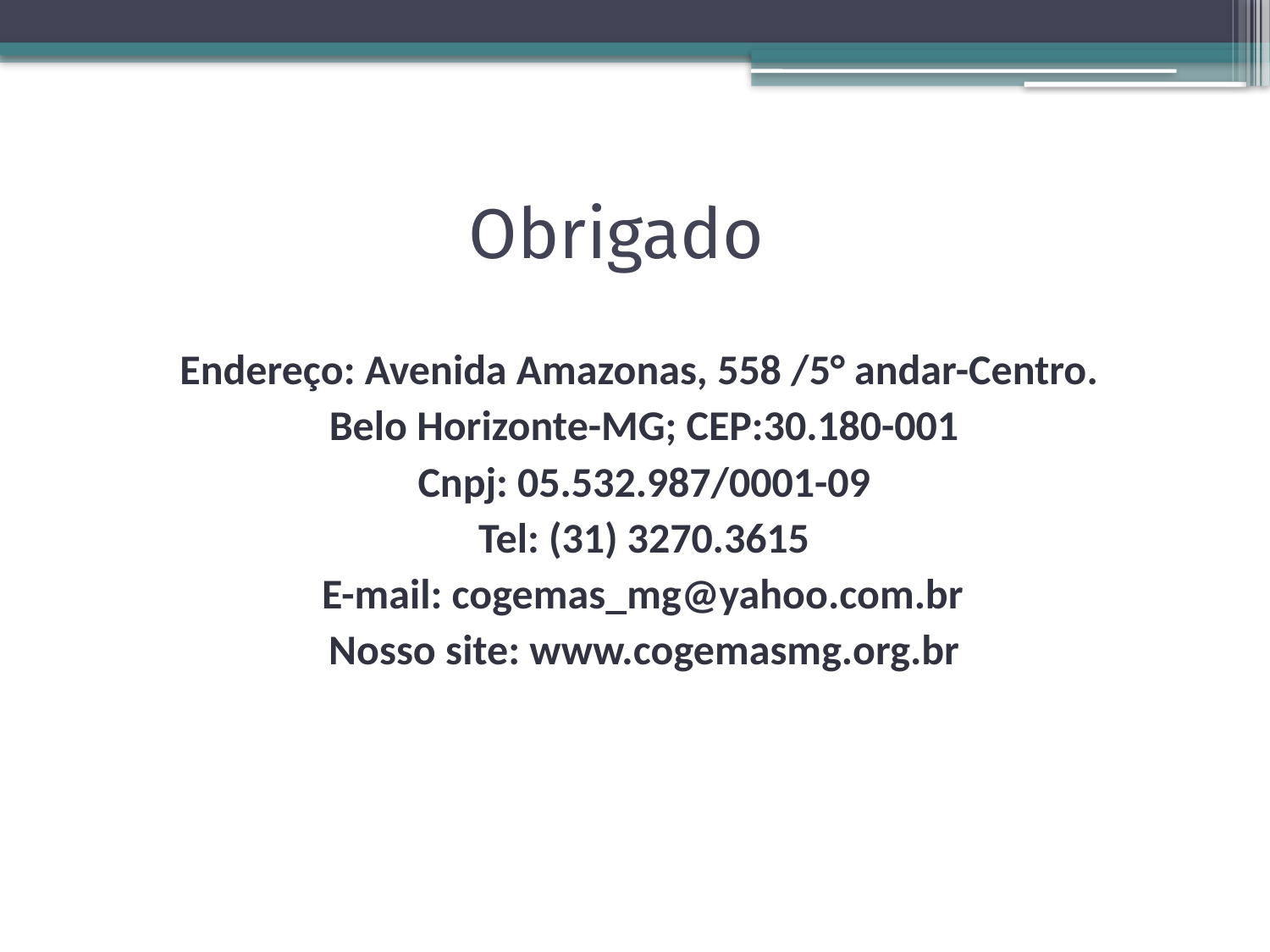

# Obrigado
Endereço: Avenida Amazonas, 558 /5° andar-Centro.
Belo Horizonte-MG; CEP:30.180-001
Cnpj: 05.532.987/0001-09
Tel: (31) 3270.3615
	E-mail: cogemas_mg@yahoo.com.br
Nosso site: www.cogemasmg.org.br